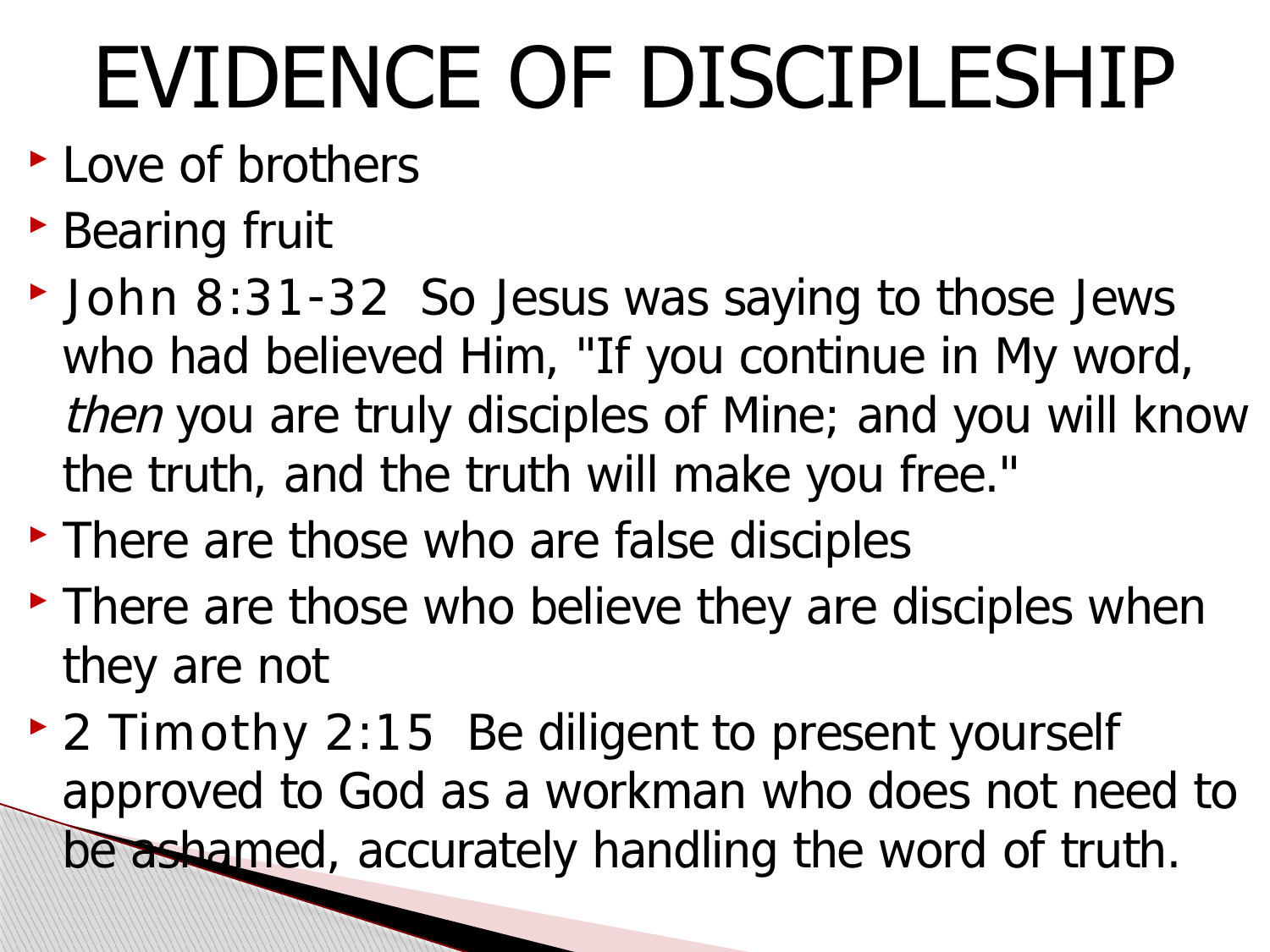

# EVIDENCE OF DISCIPLESHIP
Love of brothers
Bearing fruit
John 8:31-32  So Jesus was saying to those Jews who had believed Him, "If you continue in My word, then you are truly disciples of Mine; and you will know the truth, and the truth will make you free."
There are those who are false disciples
There are those who believe they are disciples when they are not
2 Timothy 2:15  Be diligent to present yourself approved to God as a workman who does not need to be ashamed, accurately handling the word of truth.